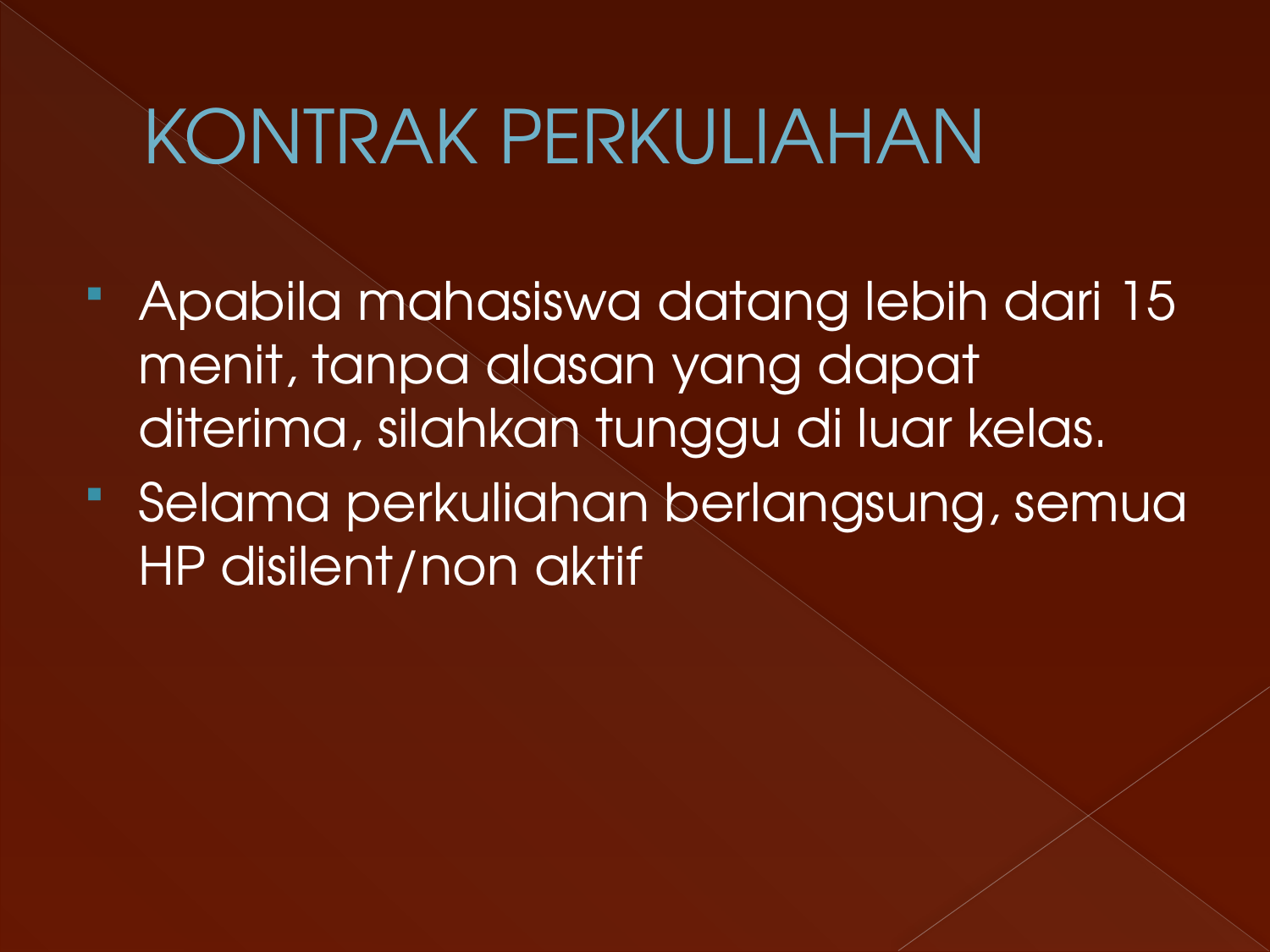

# KONTRAK PERKULIAHAN
Apabila mahasiswa datang lebih dari 15 menit, tanpa alasan yang dapat diterima, silahkan tunggu di luar kelas.
Selama perkuliahan berlangsung, semua HP disilent/non aktif